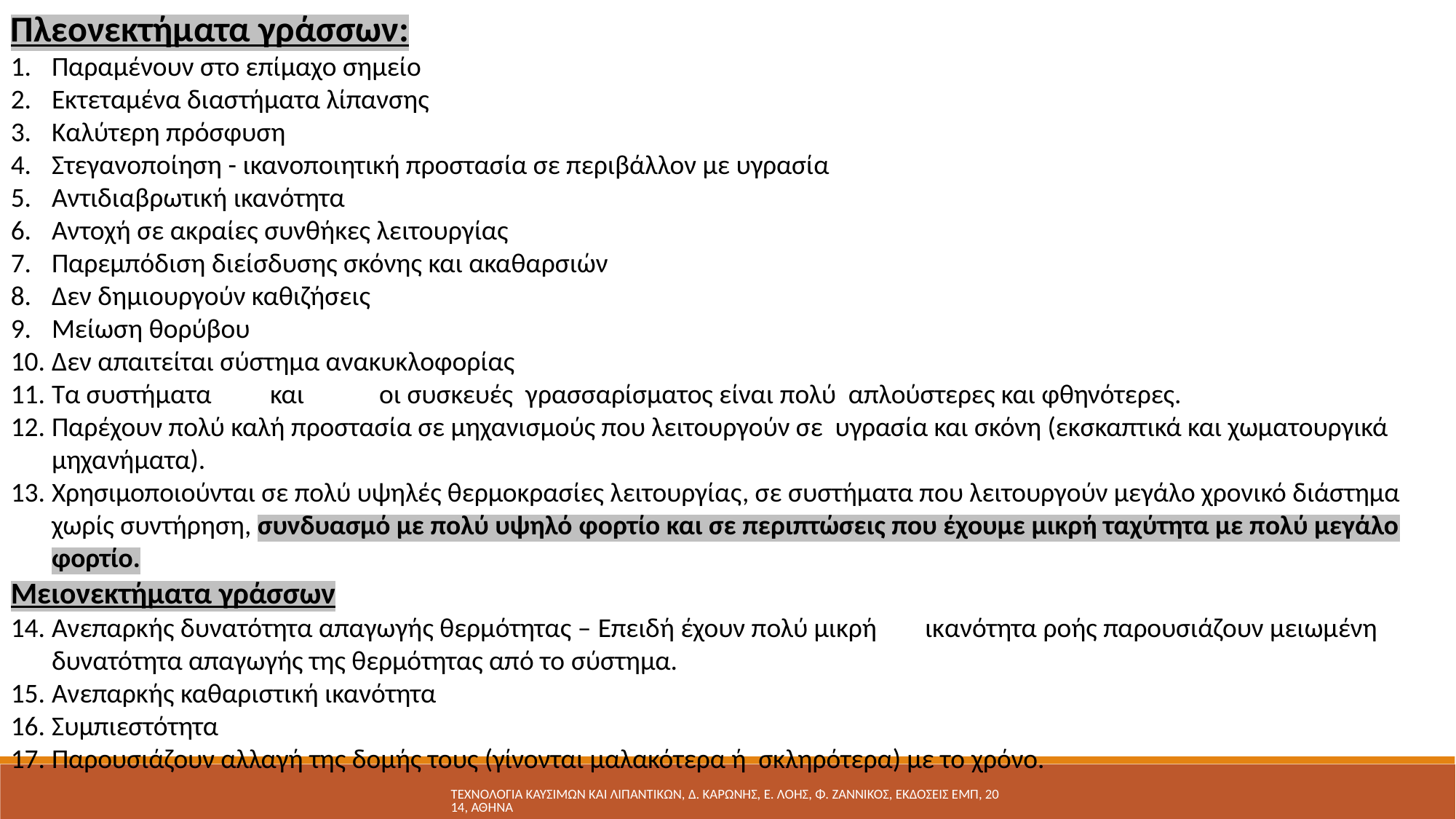

Πλεονεκτήµατα γράσσων:
Παραµένουν στο επίµαχο σηµείο
Εκτεταµένα διαστήµατα λίπανσης
Καλύτερη πρόσφυση
Στεγανοποίηση - ικανοποιητική προστασία σε περιβάλλον µε υγρασία
Αντιδιαβρωτική ικανότητα
Αντοχή σε ακραίες συνθήκες λειτουργίας
Παρεµπόδιση διείσδυσης σκόνης και ακαθαρσιών
∆εν δηµιουργούν καθιζήσεις
Μείωση θορύβου
∆εν απαιτείται σύστηµα ανακυκλοφορίας
Τα συστήματα	και	οι συσκευές  γρασσαρίσματος είναι πολύ  απλούστερες και φθηνότερες.
Παρέχουν πολύ καλή προστασία σε μηχανισμούς που λειτουργούν σε  υγρασία και σκόνη (εκσκαπτικά και χωματουργικά μηχανήματα).
Χρησιμοποιούνται σε πολύ υψηλές θερμοκρασίες λειτουργίας, σε συστήματα που λειτουργούν μεγάλο χρονικό διάστημα χωρίς συντήρηση, συνδυασμό με πολύ υψηλό φορτίο και σε περιπτώσεις που έχουμε μικρή ταχύτητα με πολύ μεγάλο φορτίο.
Μειονεκτήµατα γράσσων
Ανεπαρκής δυνατότητα απαγωγής θερµότητας – Επειδή έχουν πολύ μικρή	ικανότητα ροής παρουσιάζουν μειωμένη  δυνατότητα απαγωγής της θερμότητας από το σύστημα.
Ανεπαρκής καθαριστική ικανότητα
Συµπιεστότητα
Παρουσιάζουν αλλαγή της δομής τους (γίνονται μαλακότερα ή  σκληρότερα) με το χρόνο.

ΤΕΧΝΟΛΟΓΙΑ ΚΑΥΣΙΜΩΝ ΚΑΙ ΛΙΠΑΝΤΙΚΩΝ, Δ. ΚΑΡΩΝΗΣ, Ε. ΛΟΗΣ, Φ. ΖΑΝΝΙΚΟΣ, ΕΚΔΟΣΕΙΣ ΕΜΠ, 2014, ΑΘΗΝΑ